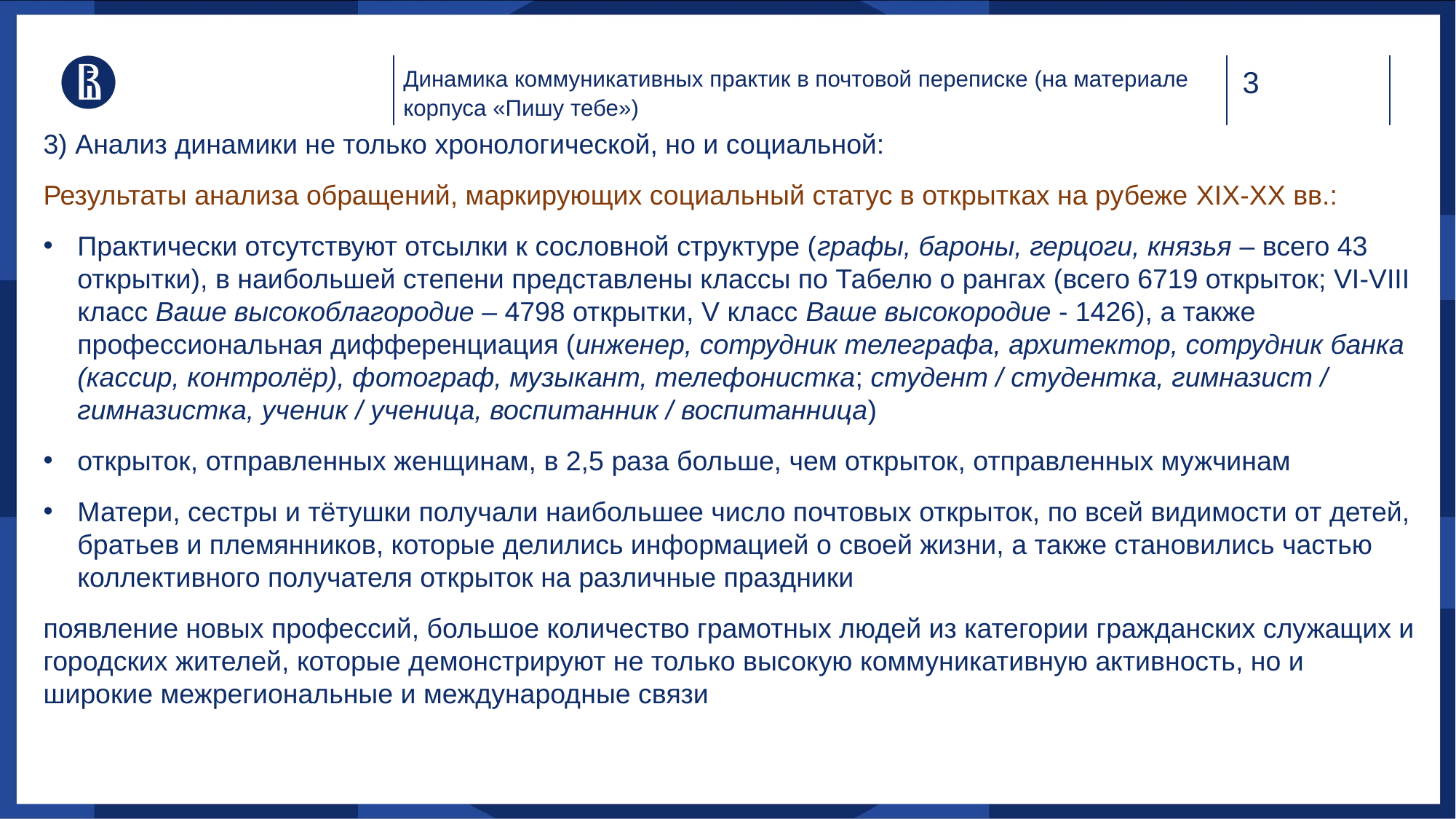

Динамика коммуникативных практик в почтовой переписке (на материале корпуса «Пишу тебе»)

3) Анализ динамики не только хронологической, но и социальной:
Результаты анализа обращений, маркирующих социальный статус в открытках на рубеже XIX-XX вв.:
Практически отсутствуют отсылки к сословной структуре (графы, бароны, герцоги, князья – всего 43 открытки), в наибольшей степени представлены классы по Табелю о рангах (всего 6719 открыток; VI-VIII класс Ваше высокоблагородие – 4798 открытки, V класс Ваше высокородие - 1426), а также профессиональная дифференциация (инженер, сотрудник телеграфа, архитектор, сотрудник банка (кассир, контролёр), фотограф, музыкант, телефонистка; студент / студентка, гимназист / гимназистка, ученик / ученица, воспитанник / воспитанница)
открыток, отправленных женщинам, в 2,5 раза больше, чем открыток, отправленных мужчинам
Матери, сестры и тётушки получали наибольшее число почтовых открыток, по всей видимости от детей, братьев и племянников, которые делились информацией о своей жизни, а также становились частью коллективного получателя открыток на различные праздники
появление новых профессий, большое количество грамотных людей из категории гражданских служащих и городских жителей, которые демонстрируют не только высокую коммуникативную активность, но и широкие межрегиональные и международные связи